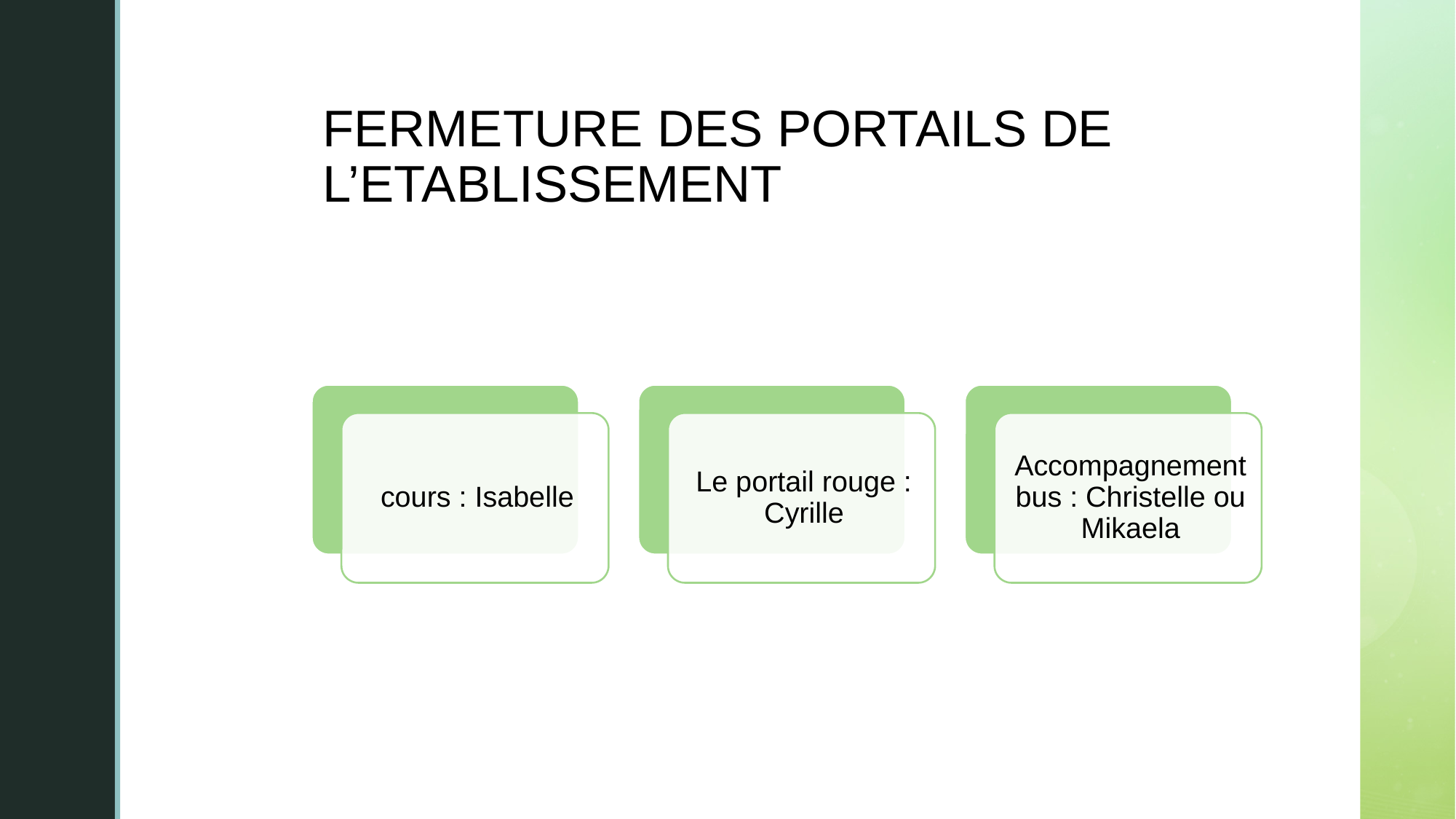

# FERMETURE DES PORTAILS DE L’ETABLISSEMENT
cours : Isabelle
Le portail rouge : Cyrille
Accompagnement bus : Christelle ou Mikaela